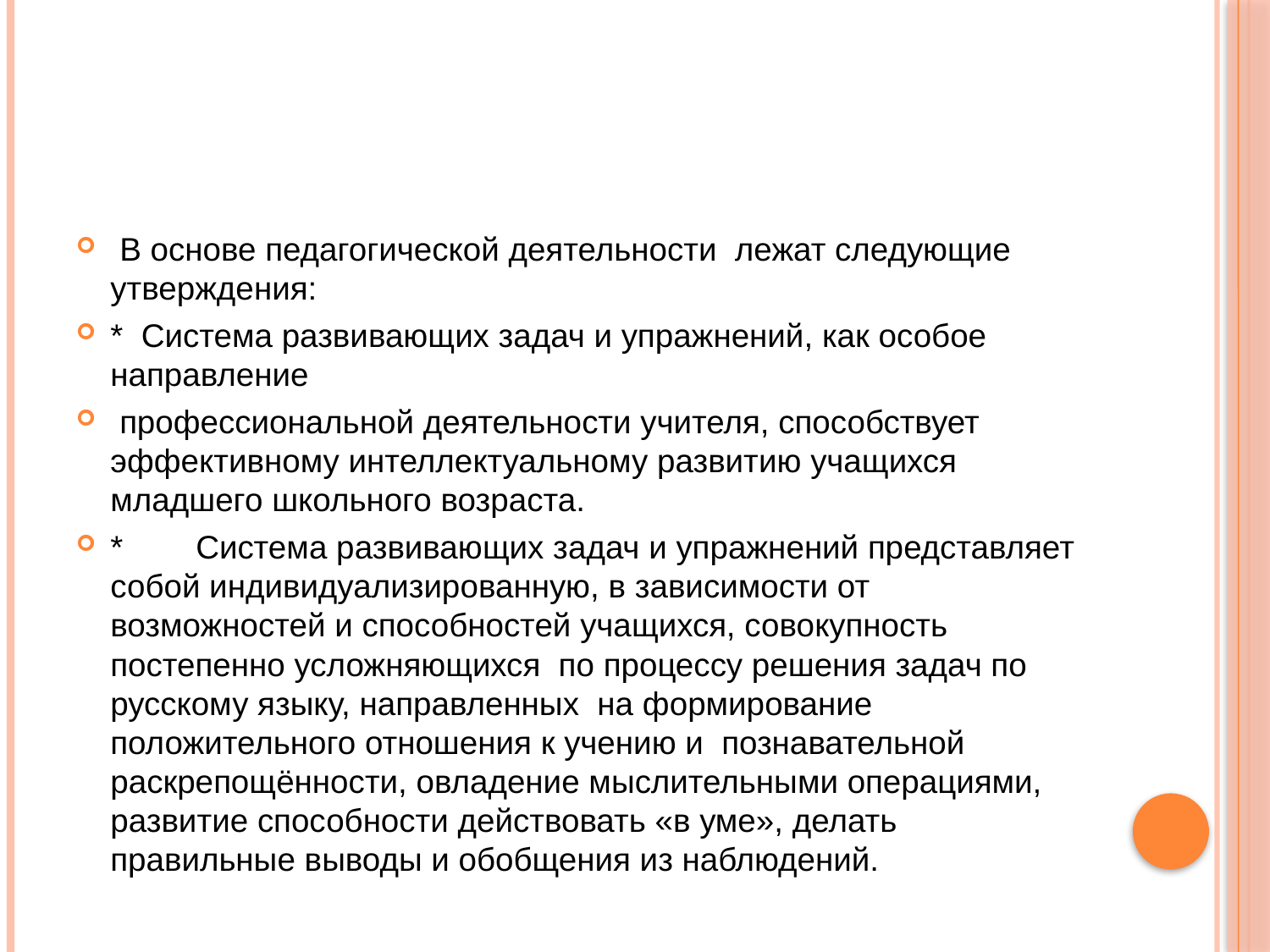

#
 В основе педагогической деятельности  лежат следующие утверждения:
*  Система развивающих задач и упражнений, как особое направление
 профессиональной деятельности учителя, способствует эффективному интеллектуальному развитию учащихся младшего школьного возраста.
*        Система развивающих задач и упражнений представляет собой индивидуализированную, в зависимости от возможностей и способностей учащихся, совокупность постепенно усложняющихся  по процессу решения задач по русскому языку, направленных  на формирование положительного отношения к учению и  познавательной раскрепощённости, овладение мыслительными операциями, развитие способности действовать «в уме», делать правильные выводы и обобщения из наблюдений.